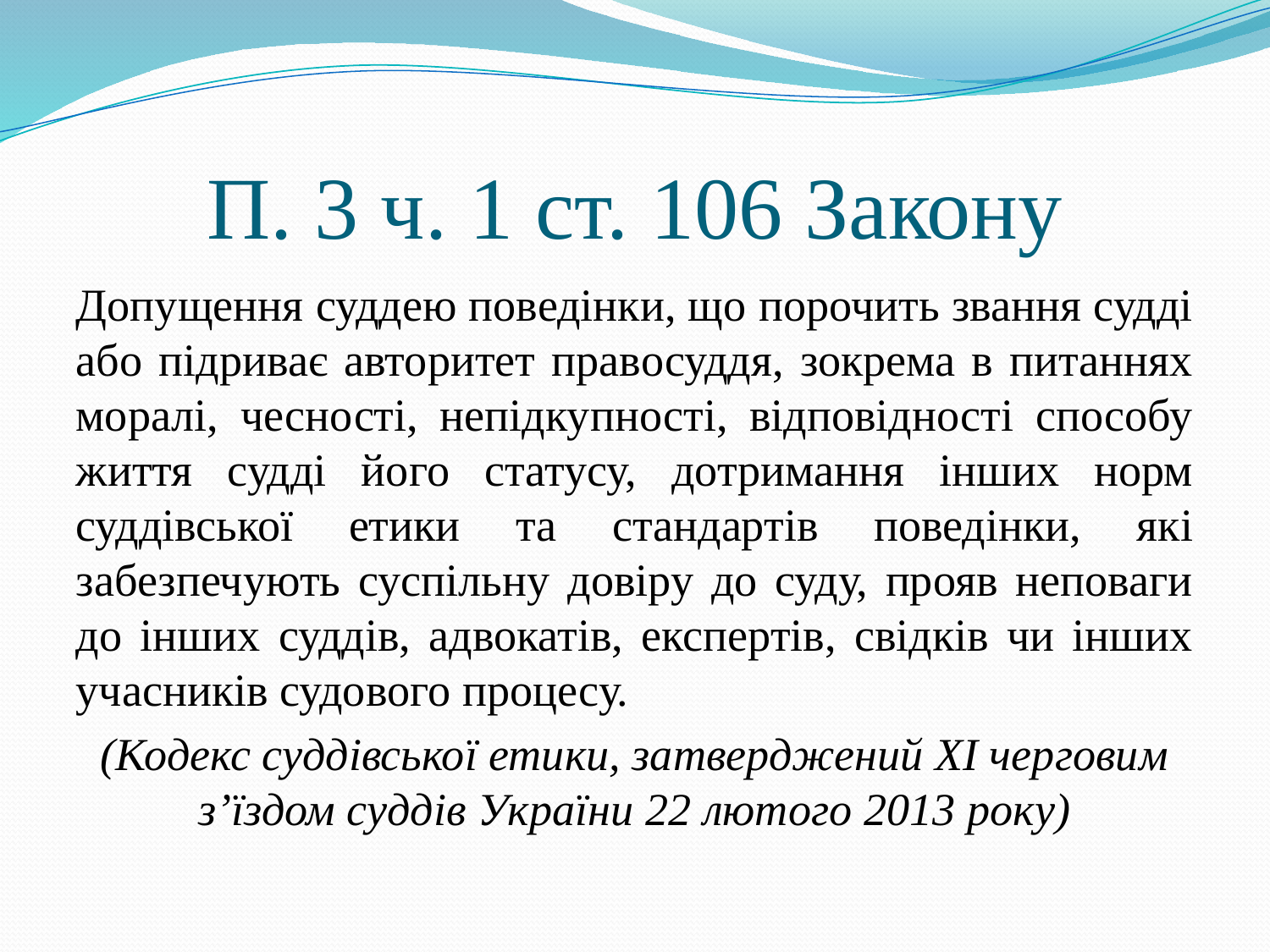

# П. 3 ч. 1 ст. 106 Закону
Допущення суддею поведінки, що порочить звання судді або підриває авторитет правосуддя, зокрема в питаннях моралі, чесності, непідкупності, відповідності способу життя судді його статусу, дотримання інших норм суддівської етики та стандартів поведінки, які забезпечують суспільну довіру до суду, прояв неповаги до інших суддів, адвокатів, експертів, свідків чи інших учасників судового процесу.
(Кодекс суддівської етики, затверджений ХІ черговим з’їздом суддів України 22 лютого 2013 року)